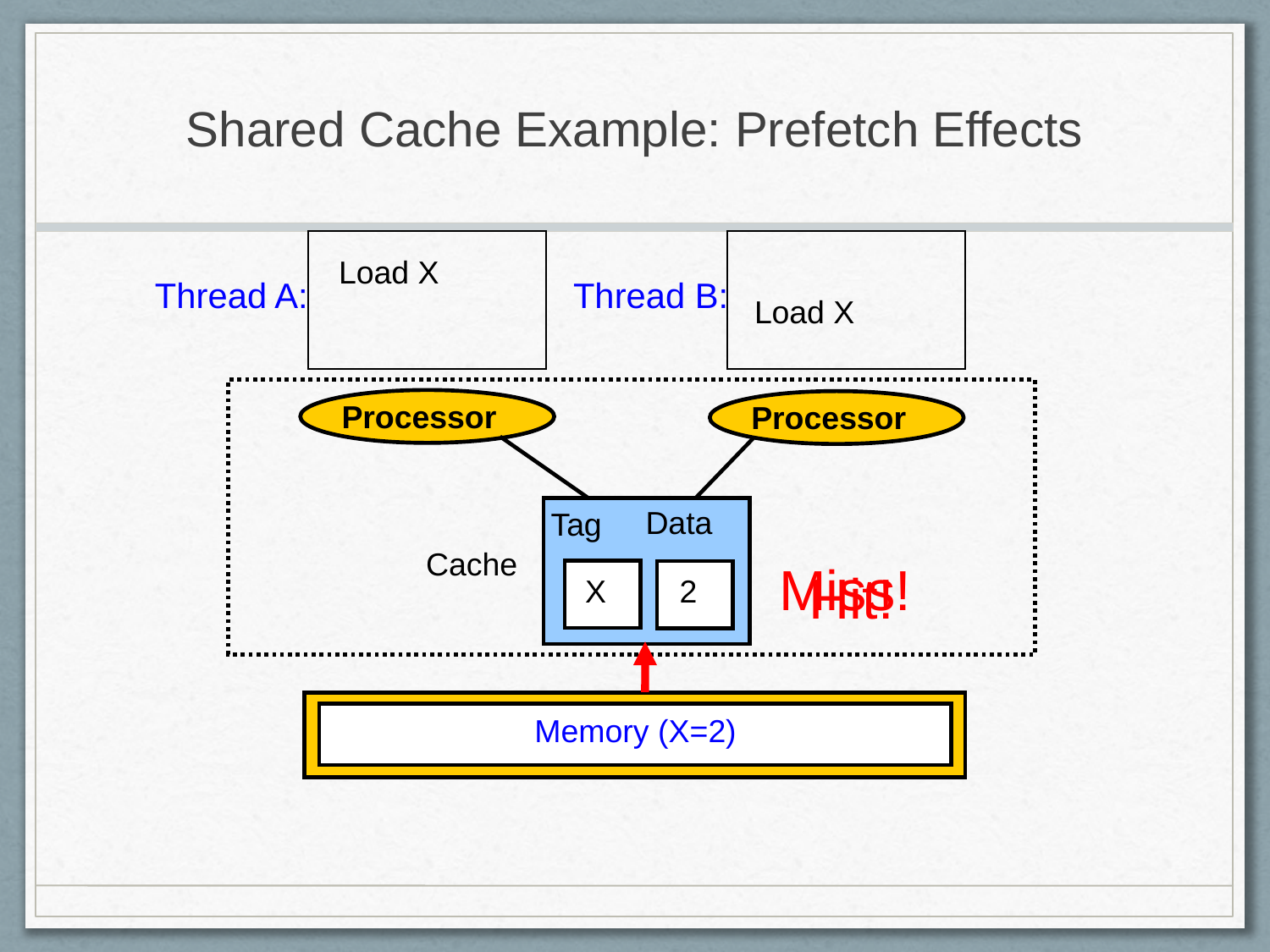

# Shared Cache Example: Prefetch Effects

Load X
Thread A:
Thread B:
Load X

Processor

Processor

Data
Tag

Cache
Miss!
Hit!

2
X

Memory (X=2)